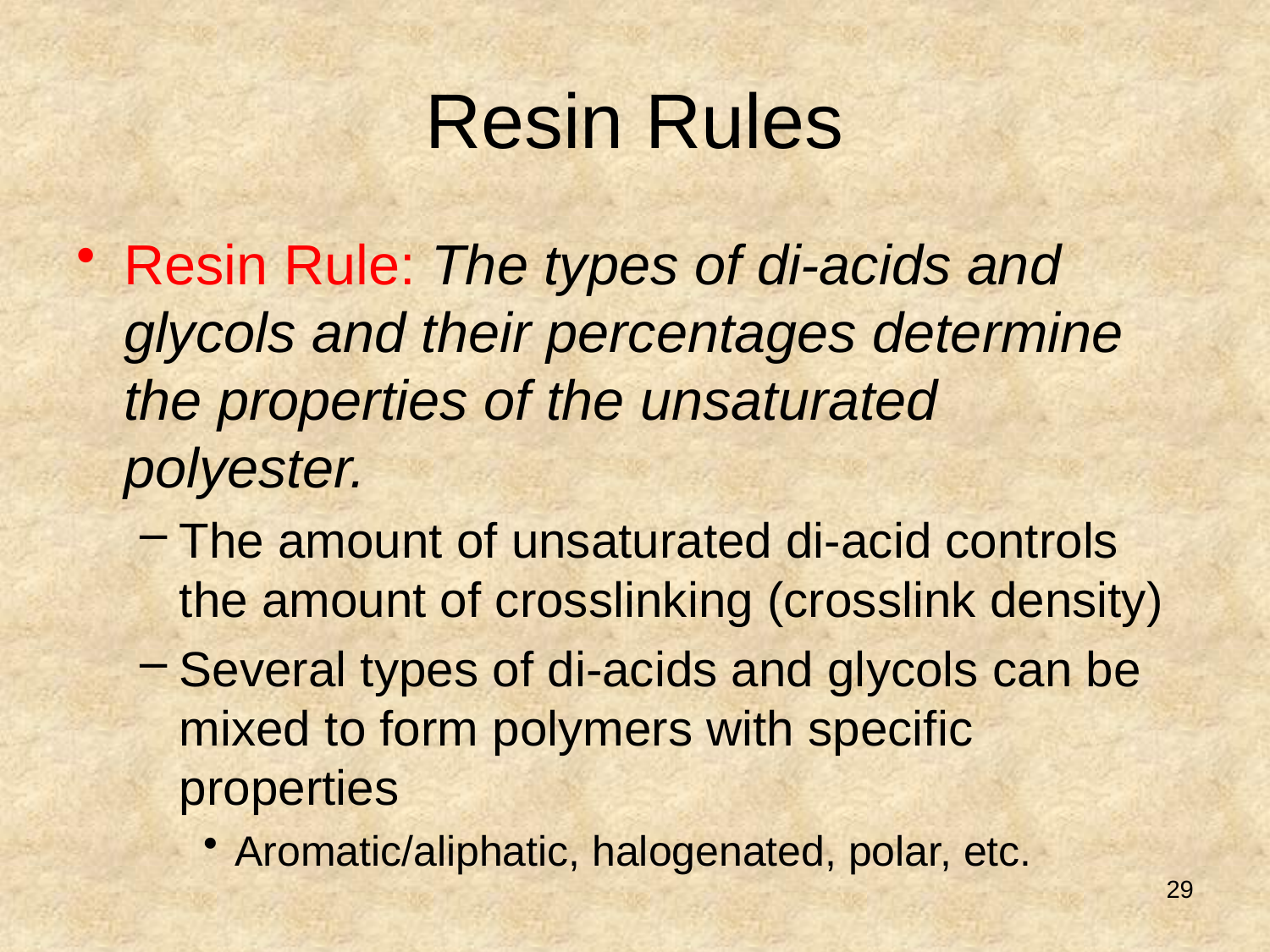

# Resin Rules
Resin Rule: The types of di-acids and glycols and their percentages determine the properties of the unsaturated polyester.
The amount of unsaturated di-acid controls the amount of crosslinking (crosslink density)
Several types of di-acids and glycols can be mixed to form polymers with specific properties
Aromatic/aliphatic, halogenated, polar, etc.
29